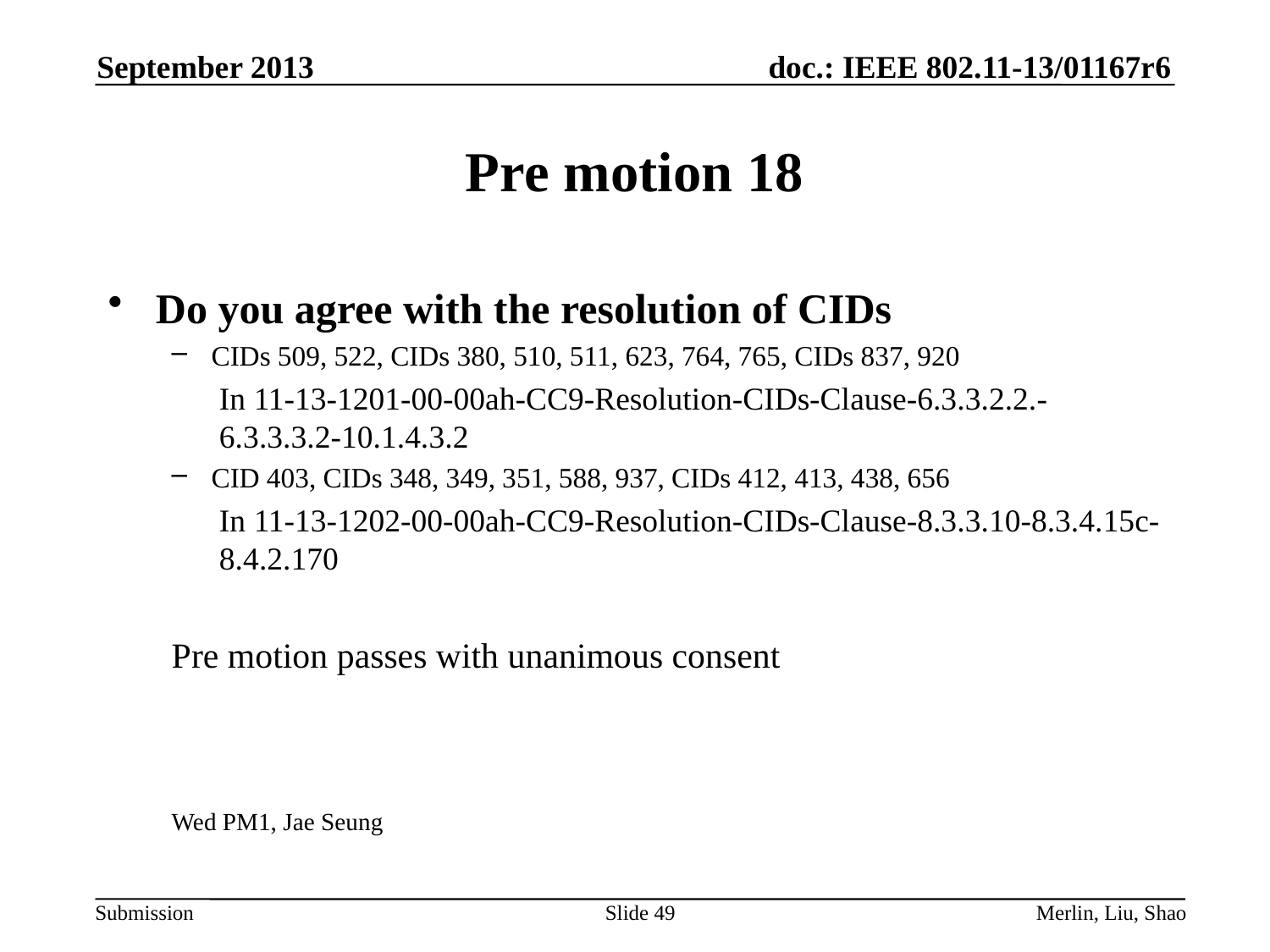

September 2013
# Pre motion 18
Do you agree with the resolution of CIDs
CIDs 509, 522, CIDs 380, 510, 511, 623, 764, 765, CIDs 837, 920
In 11-13-1201-00-00ah-CC9-Resolution-CIDs-Clause-6.3.3.2.2.-6.3.3.3.2-10.1.4.3.2
CID 403, CIDs 348, 349, 351, 588, 937, CIDs 412, 413, 438, 656
In 11-13-1202-00-00ah-CC9-Resolution-CIDs-Clause-8.3.3.10-8.3.4.15c-8.4.2.170

Pre motion passes with unanimous consent

Wed PM1, Jae Seung

Slide 49
Merlin, Liu, Shao